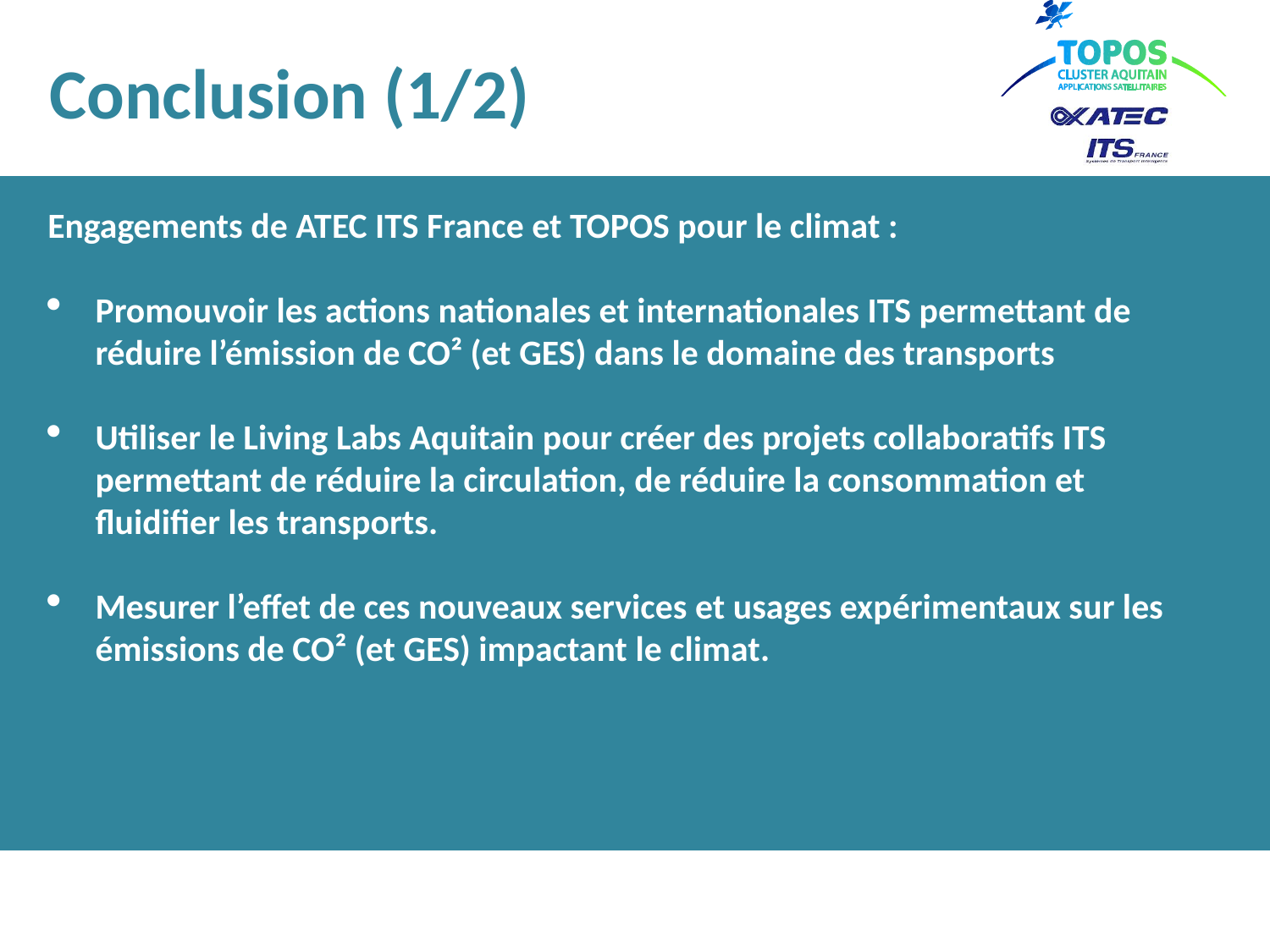

# Conclusion (1/2)
Engagements de ATEC ITS France et TOPOS pour le climat :
Promouvoir les actions nationales et internationales ITS permettant de réduire l’émission de CO² (et GES) dans le domaine des transports
Utiliser le Living Labs Aquitain pour créer des projets collaboratifs ITS permettant de réduire la circulation, de réduire la consommation et fluidifier les transports.
Mesurer l’effet de ces nouveaux services et usages expérimentaux sur les émissions de CO² (et GES) impactant le climat.